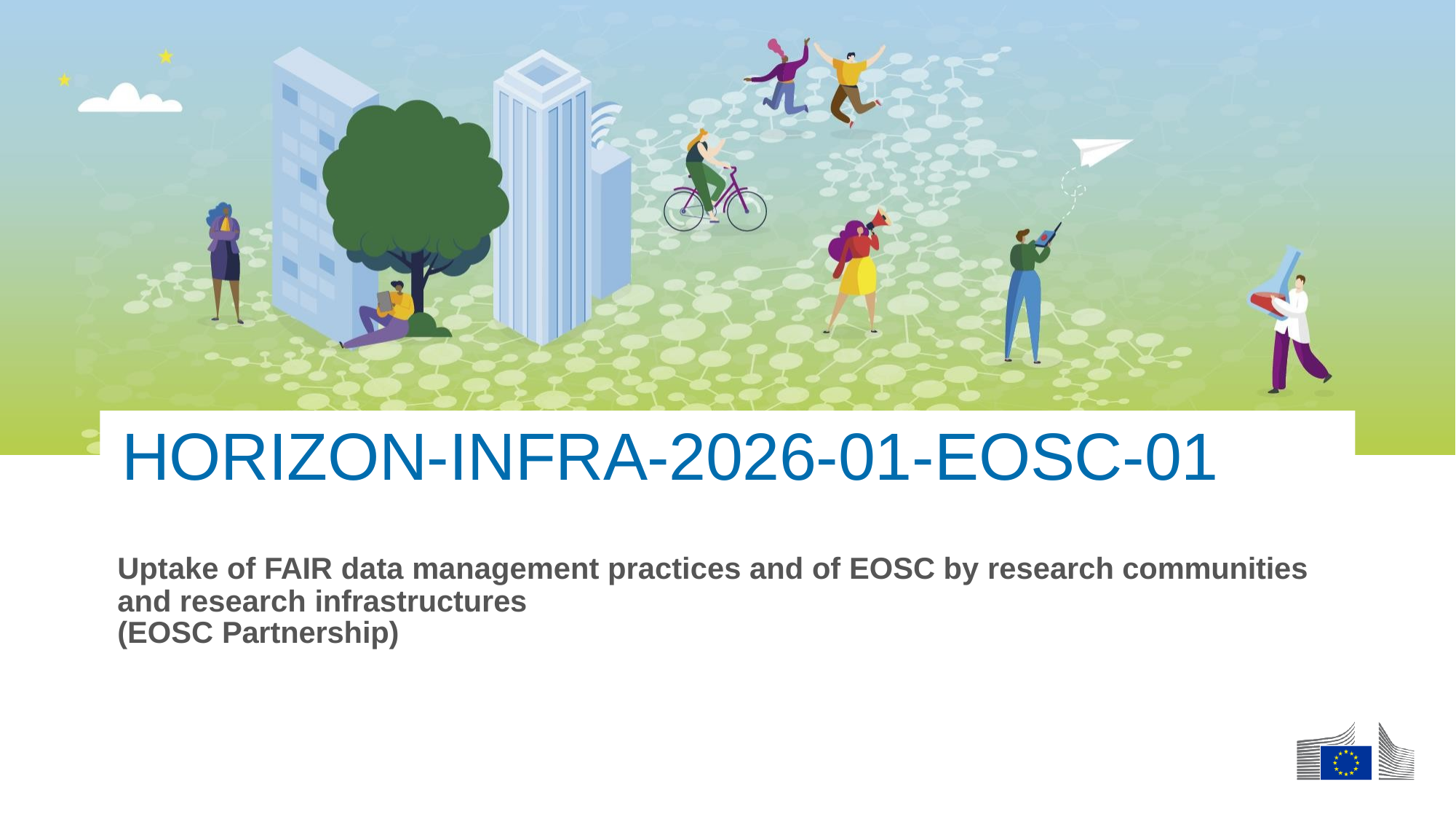

HORIZON-INFRA-2026-01-EOSC-01
Uptake of FAIR data management practices and of EOSC by research communities and research infrastructures
(EOSC Partnership)